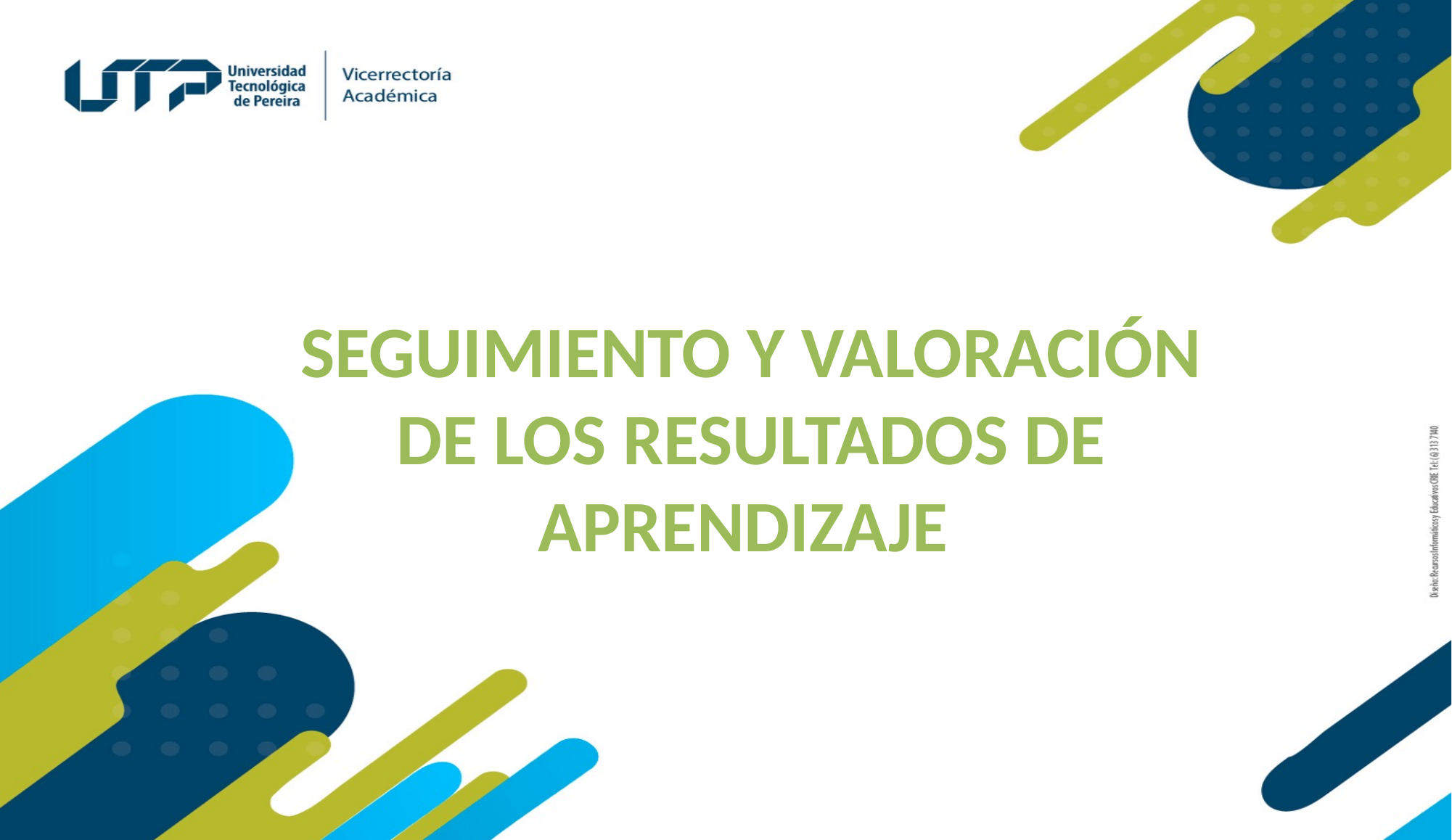

SEGUIMIENTO Y VALORACIÓN DE LOS RESULTADOS DE APRENDIZAJE